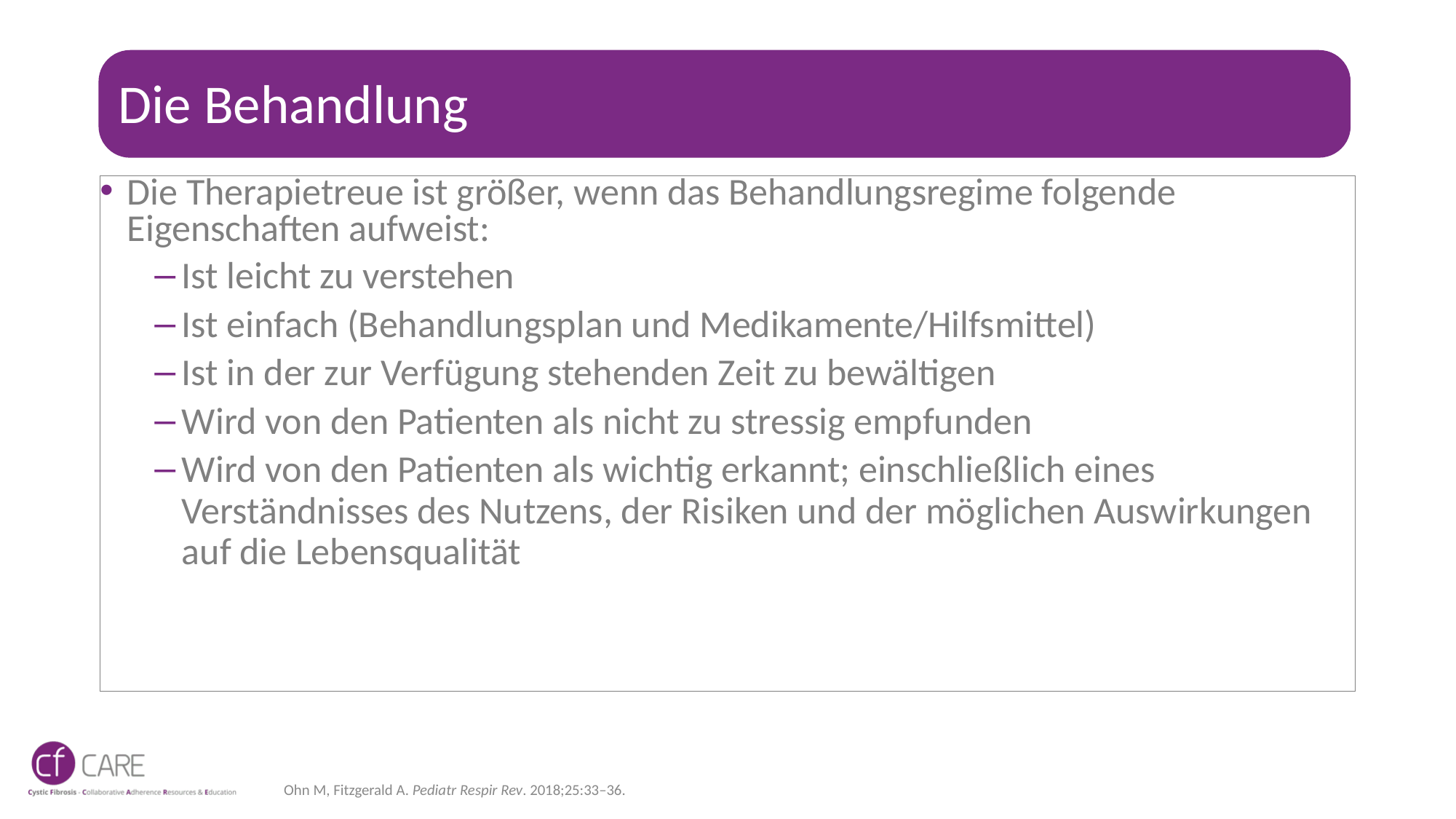

# Die Behandlung
Die Therapietreue ist größer, wenn das Behandlungsregime folgende Eigenschaften aufweist:
Ist leicht zu verstehen
Ist einfach (Behandlungsplan und Medikamente/Hilfsmittel)
Ist in der zur Verfügung stehenden Zeit zu bewältigen
Wird von den Patienten als nicht zu stressig empfunden
Wird von den Patienten als wichtig erkannt; einschließlich eines Verständnisses des Nutzens, der Risiken und der möglichen Auswirkungen auf die Lebensqualität
Ohn M, Fitzgerald A. Pediatr Respir Rev. 2018;25:33–36.